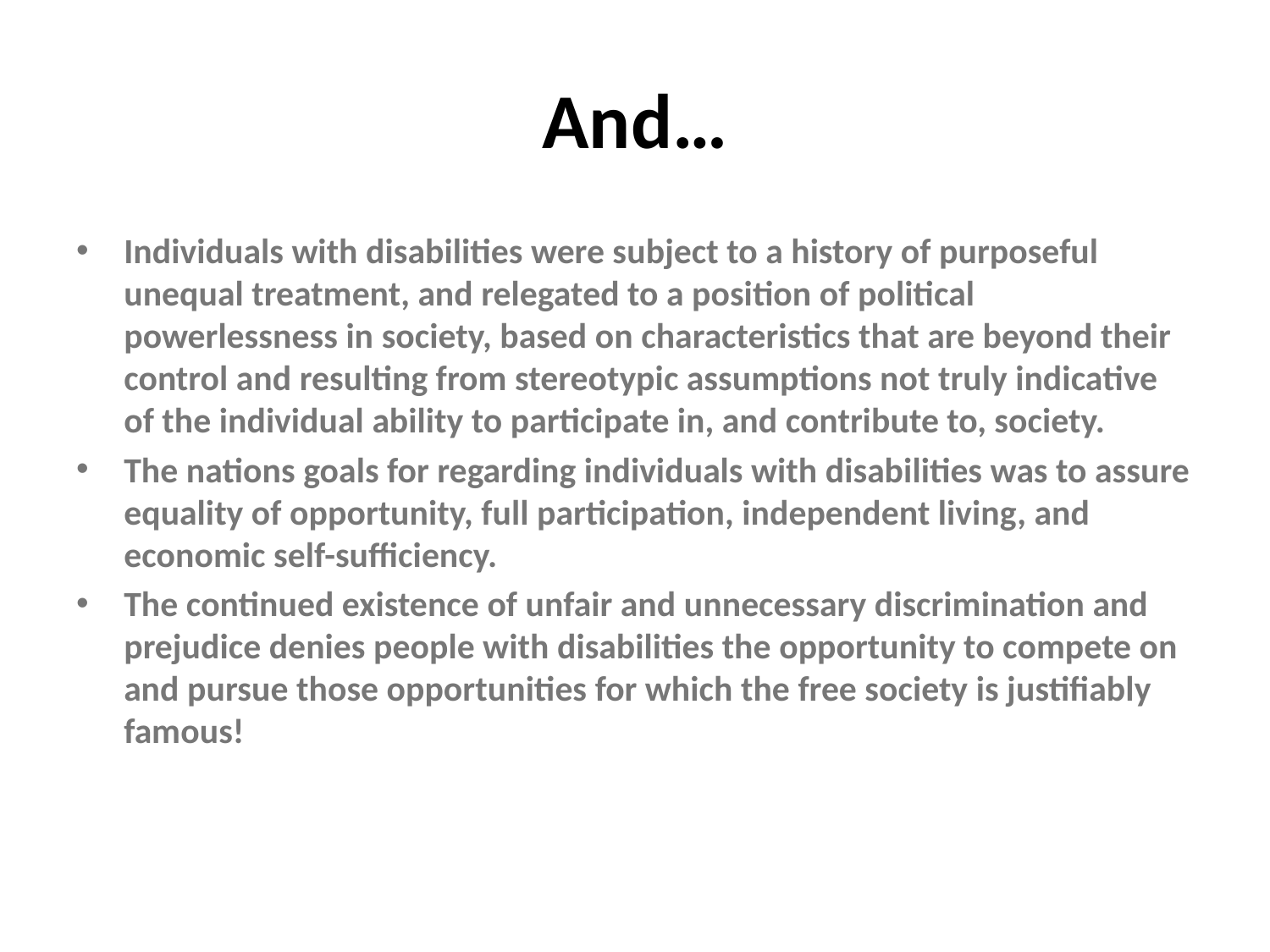

# And…
Individuals with disabilities were subject to a history of purposeful unequal treatment, and relegated to a position of political powerlessness in society, based on characteristics that are beyond their control and resulting from stereotypic assumptions not truly indicative of the individual ability to participate in, and contribute to, society.
The nations goals for regarding individuals with disabilities was to assure equality of opportunity, full participation, independent living, and economic self-sufficiency.
The continued existence of unfair and unnecessary discrimination and prejudice denies people with disabilities the opportunity to compete on and pursue those opportunities for which the free society is justifiably famous!